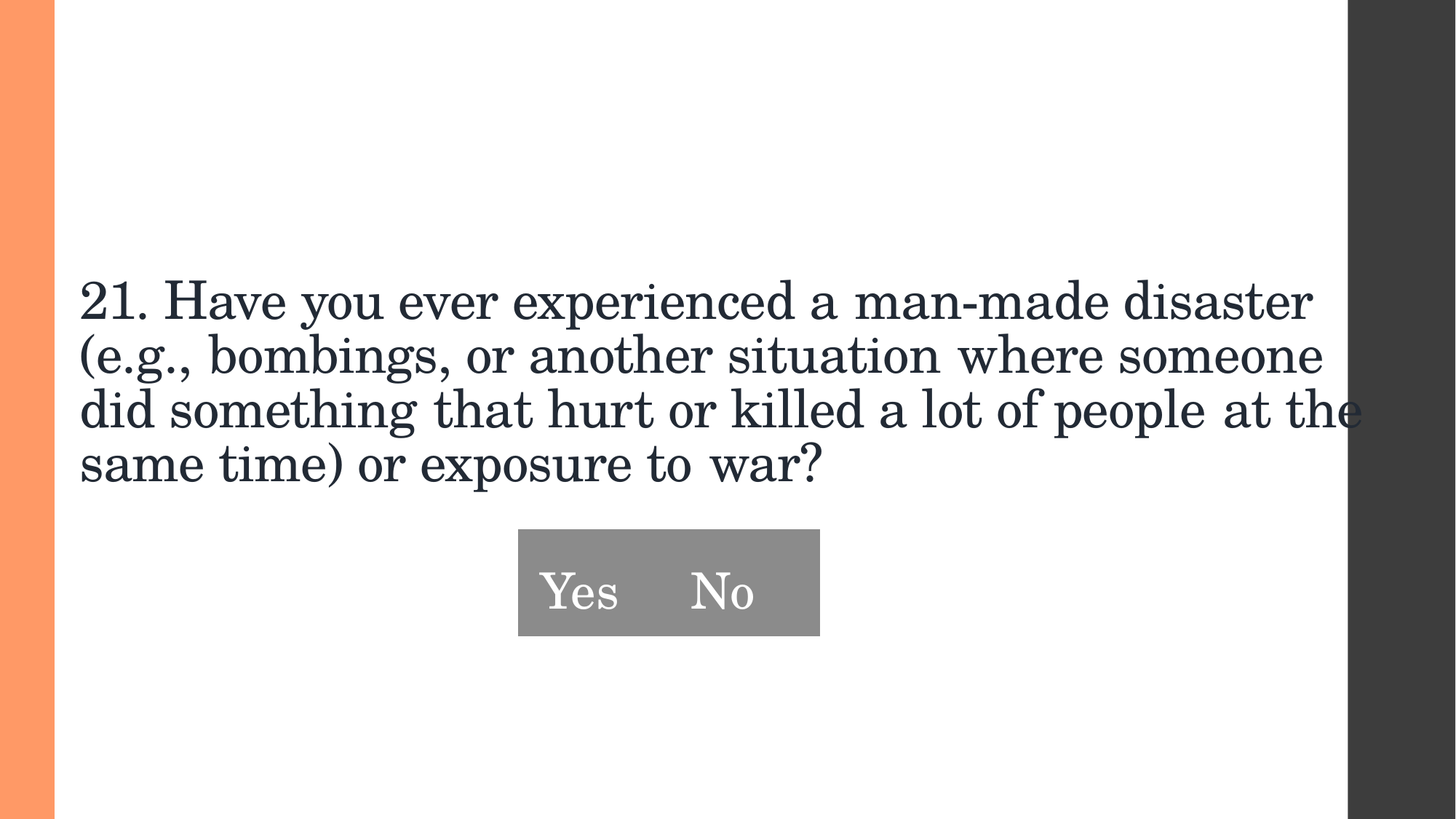

# 21. Have you ever experienced a man-made disaster (e.g., bombings, or another situation where someone did something that hurt or killed a lot of people at the same time) or exposure to war?
| Yes | No |
| --- | --- |